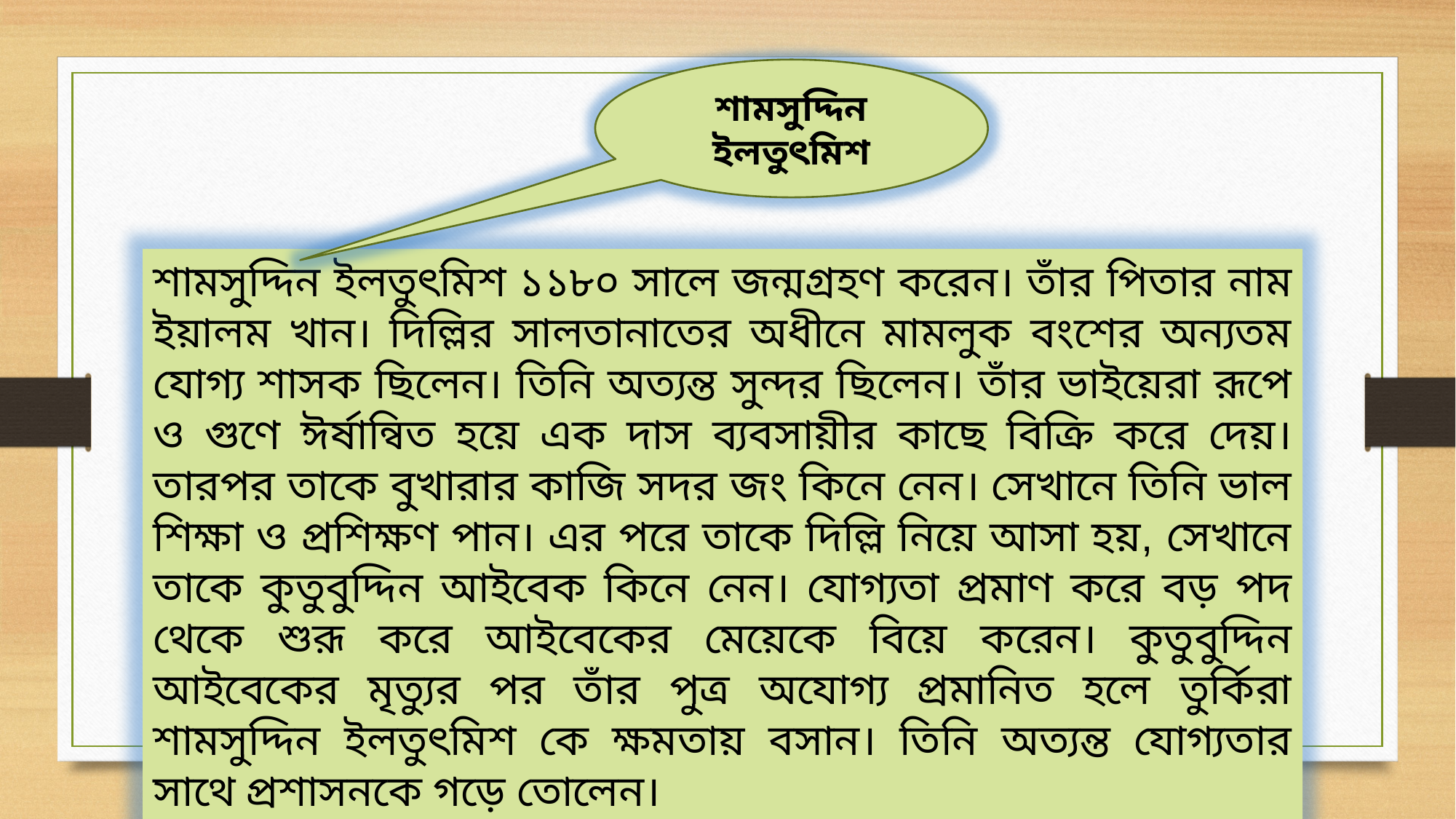

শামসুদ্দিন ইলতুৎমিশ
শামসুদ্দিন ইলতুৎমিশ ১১৮০ সালে জন্মগ্রহণ করেন। তাঁর পিতার নাম ইয়ালম খান। দিল্লির সালতানাতের অধীনে মামলুক বংশের অন্যতম যোগ্য শাসক ছিলেন। তিনি অত্যন্ত সুন্দর ছিলেন। তাঁর ভাইয়েরা রূপে ও গুণে ঈর্ষান্বিত হয়ে এক দাস ব্যবসায়ীর কাছে বিক্রি করে দেয়। তারপর তাকে বুখারার কাজি সদর জং কিনে নেন। সেখানে তিনি ভাল শিক্ষা ও প্রশিক্ষণ পান। এর পরে তাকে দিল্লি নিয়ে আসা হয়, সেখানে তাকে কুতুবুদ্দিন আইবেক কিনে নেন। যোগ্যতা প্রমাণ করে বড় পদ থেকে শুরূ করে আইবেকের মেয়েকে বিয়ে করেন। কুতুবুদ্দিন আইবেকের মৃত্যুর পর তাঁর পুত্র অযোগ্য প্রমানিত হলে তুর্কিরা শামসুদ্দিন ইলতুৎমিশ কে ক্ষমতায় বসান। তিনি অত্যন্ত যোগ্যতার সাথে প্রশাসনকে গড়ে তোলেন।